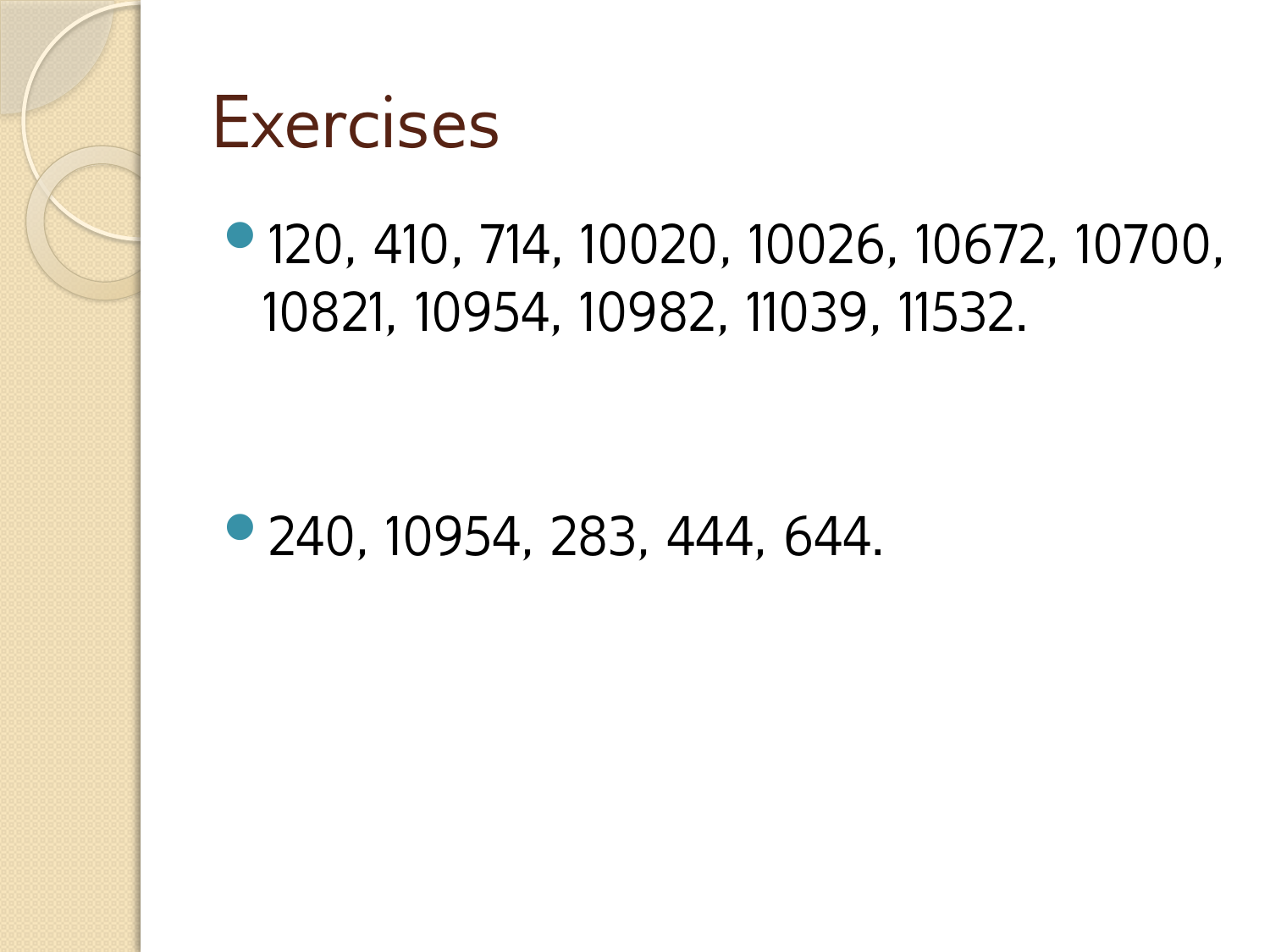

# Exercises
120, 410, 714, 10020, 10026, 10672, 10700, 10821, 10954, 10982, 11039, 11532.

240, 10954, 283, 444, 644.